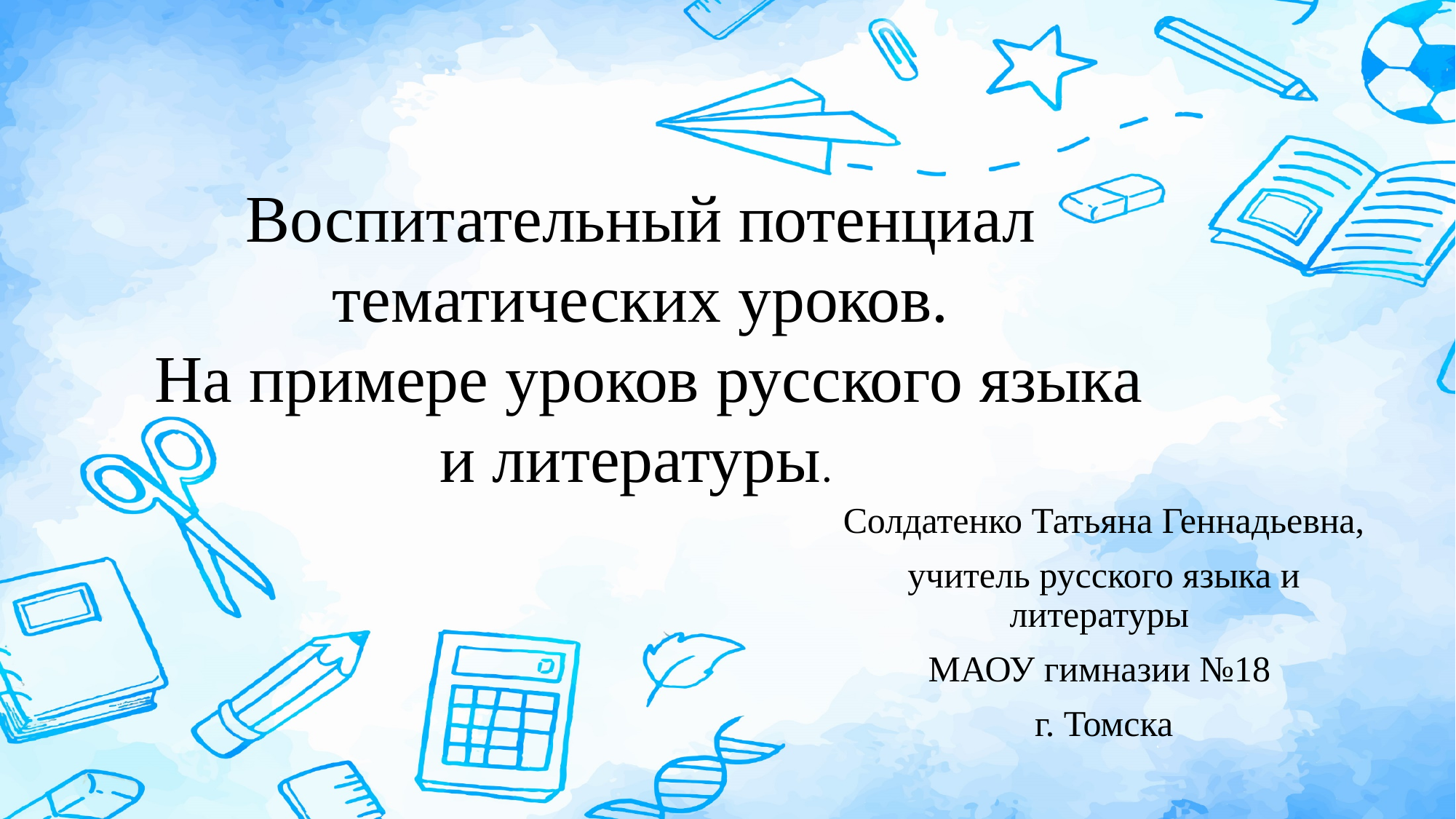

Воспитательный потенциал тематических уроков.
 На примере уроков русского языка и литературы.
#
Солдатенко Татьяна Геннадьевна,
учитель русского языка и литературы
МАОУ гимназии №18
г. Томска